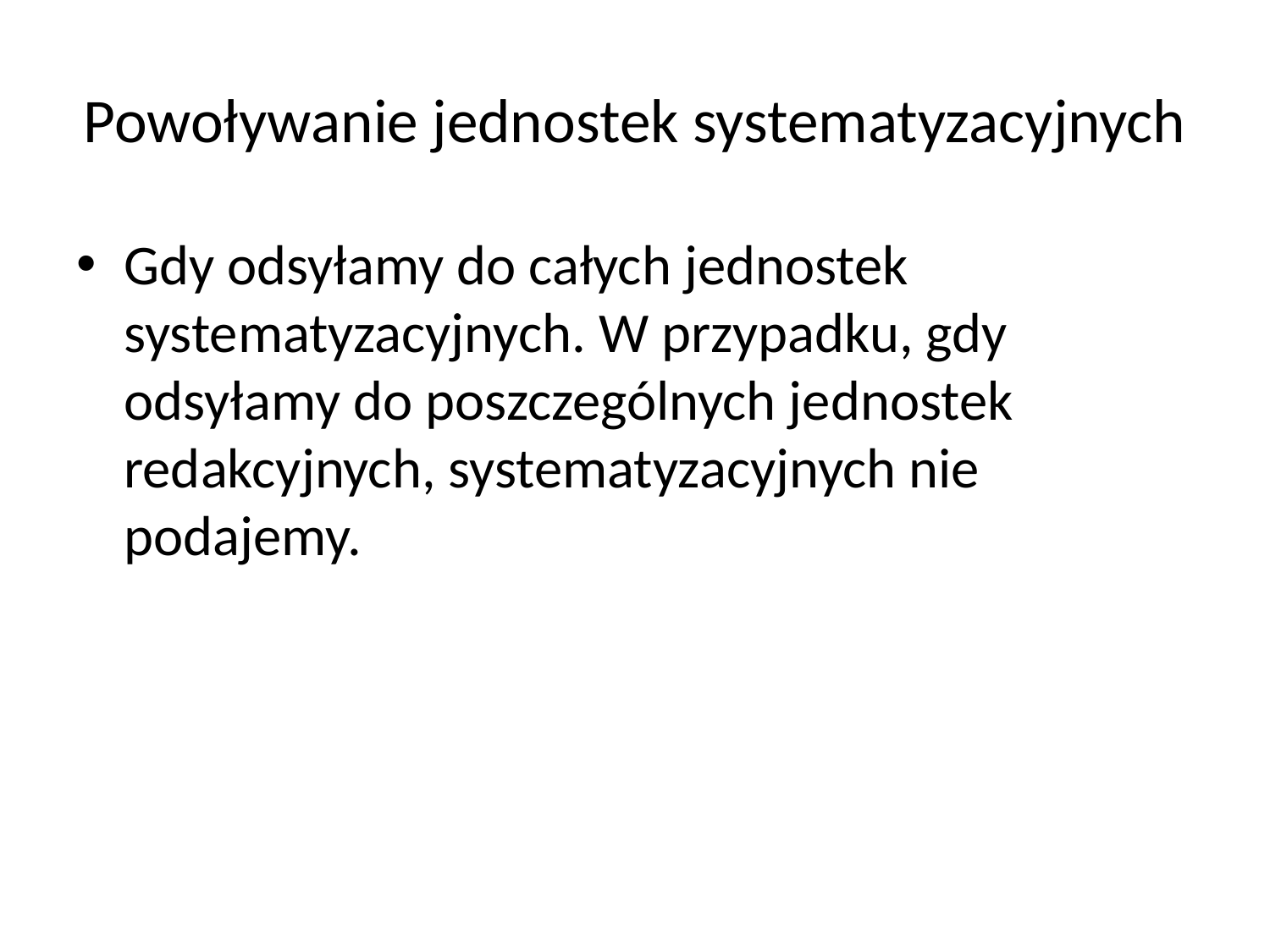

# Powoływanie jednostek systematyzacyjnych
Gdy odsyłamy do całych jednostek systematyzacyjnych. W przypadku, gdy odsyłamy do poszczególnych jednostek redakcyjnych, systematyzacyjnych nie podajemy.